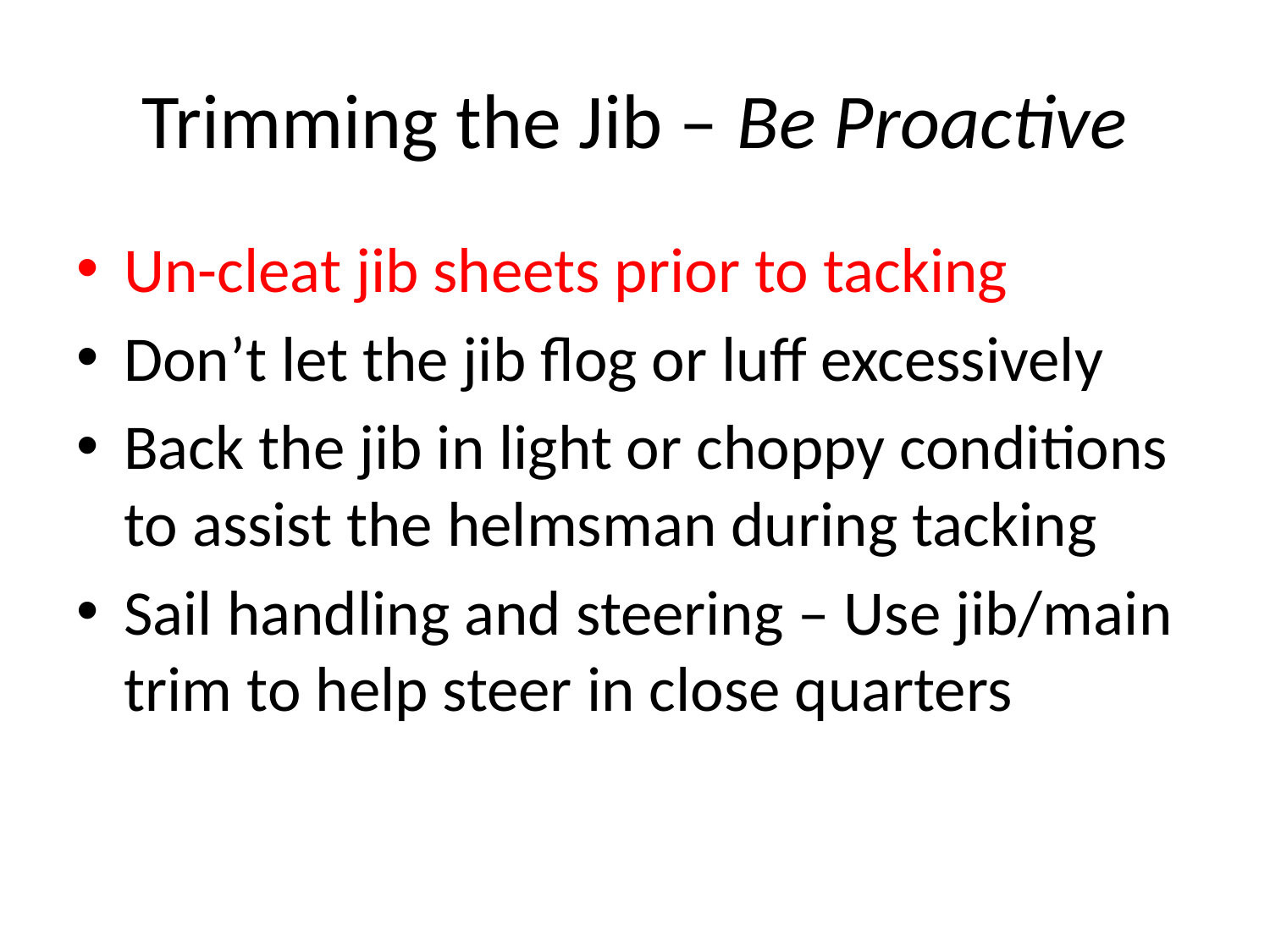

# Trimming the Jib – Be Proactive
Un-cleat jib sheets prior to tacking
Don’t let the jib flog or luff excessively
Back the jib in light or choppy conditions to assist the helmsman during tacking
Sail handling and steering – Use jib/main trim to help steer in close quarters